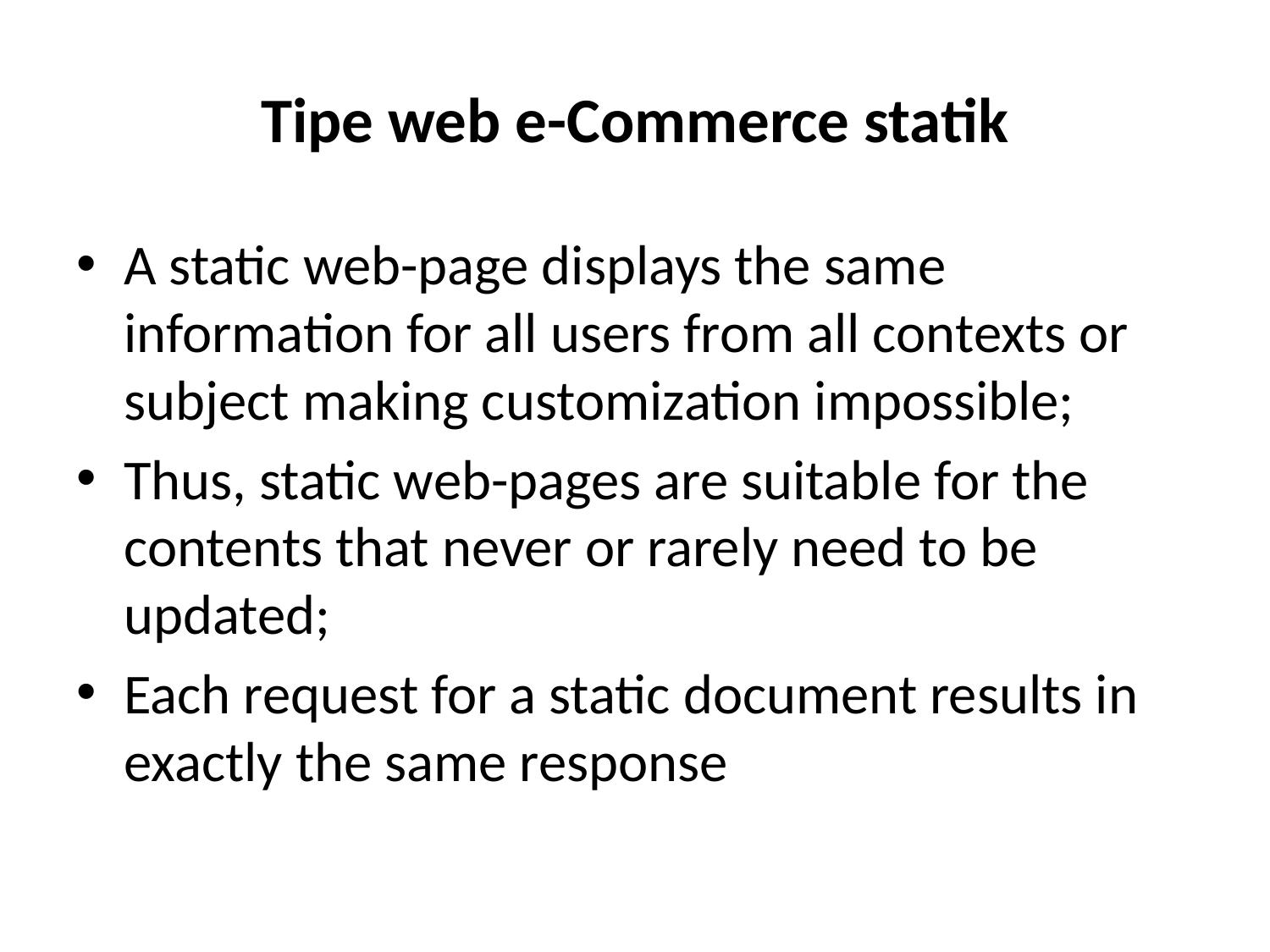

# Tipe web e-Commerce statik
A static web-page displays the same information for all users from all contexts or subject making customization impossible;
Thus, static web-pages are suitable for the contents that never or rarely need to be updated;
Each request for a static document results in exactly the same response